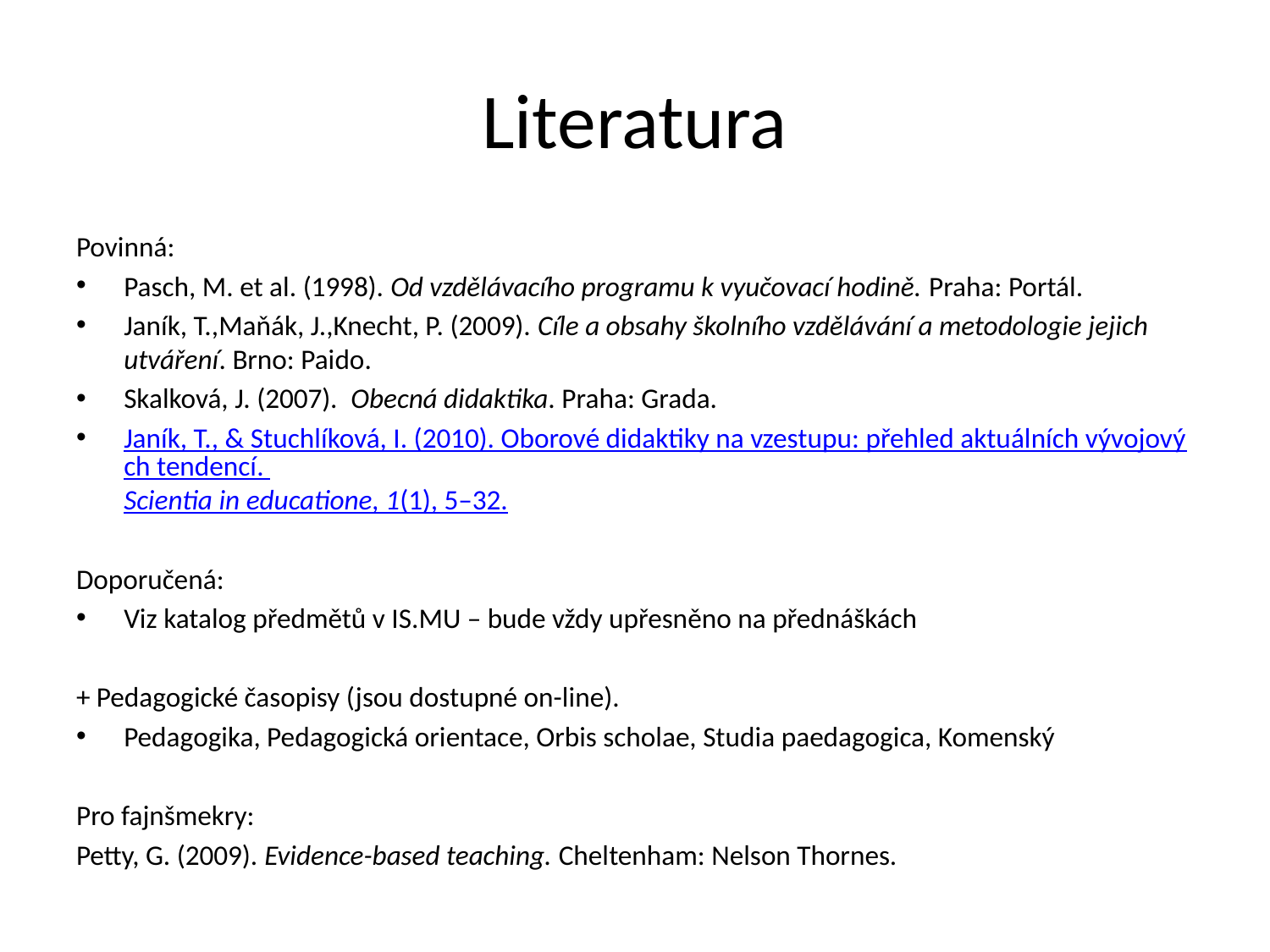

# Literatura
Povinná:
Pasch, M. et al. (1998). Od vzdělávacího programu k vyučovací hodině. Praha: Portál.
Janík, T.,Maňák, J.,Knecht, P. (2009). Cíle a obsahy školního vzdělávání a metodologie jejich utváření. Brno: Paido.
Skalková, J. (2007).  Obecná didaktika. Praha: Grada.
Janík, T., & Stuchlíková, I. (2010). Oborové didaktiky na vzestupu: přehled aktuálních vývojových tendencí. Scientia in educatione, 1(1), 5–32.

Doporučená:
Viz katalog předmětů v IS.MU – bude vždy upřesněno na přednáškách

+ Pedagogické časopisy (jsou dostupné on-line).
Pedagogika, Pedagogická orientace, Orbis scholae, Studia paedagogica, Komenský

Pro fajnšmekry:
Petty, G. (2009). Evidence-based teaching. Cheltenham: Nelson Thornes.